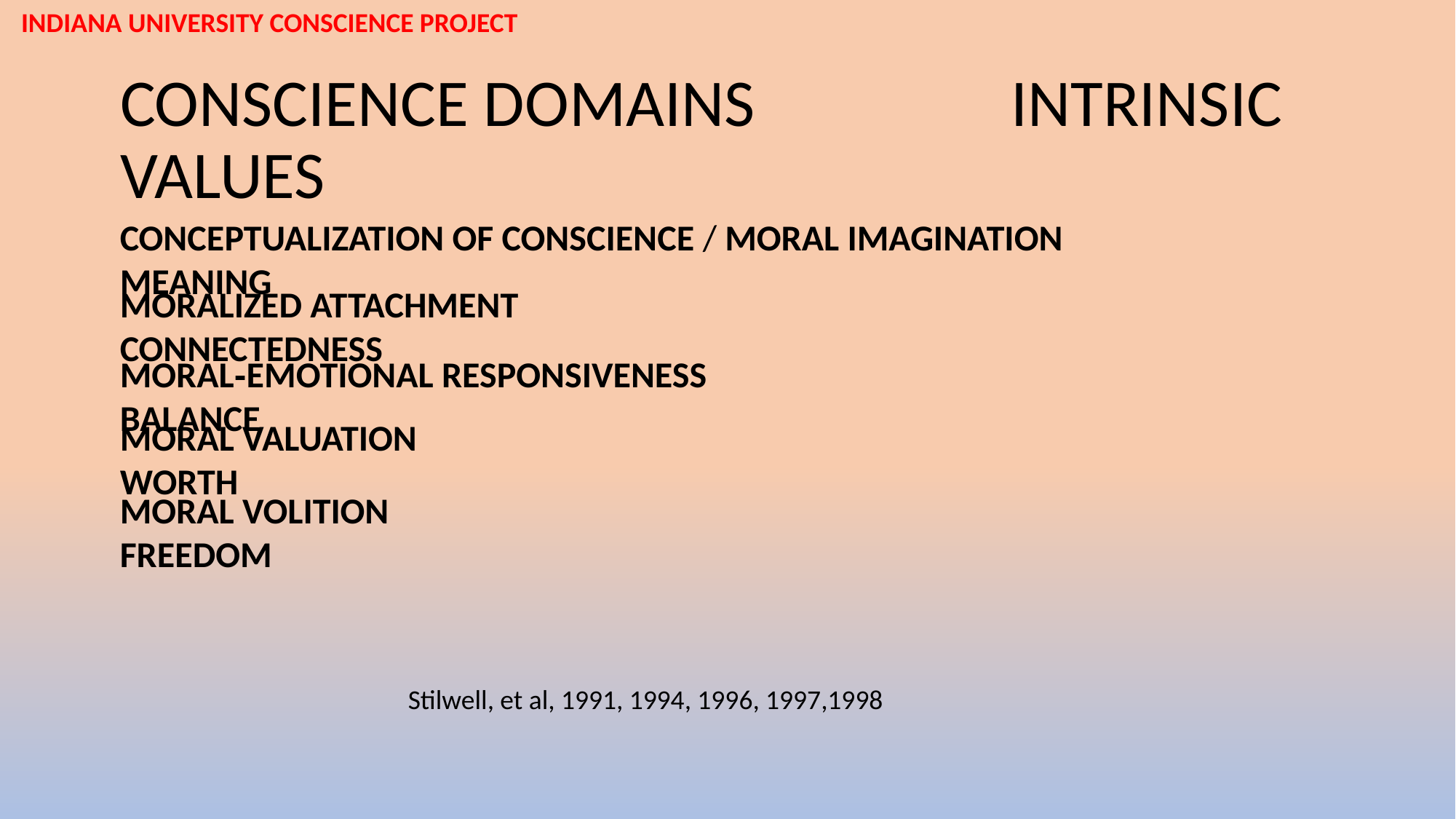

indiana university conscience project
# conscience domains                 intrinsic values
conceptualization of conscience / moral imagination                              meaning
moralized attachment                                                                                    connectedness
moral‑emotional responsiveness                                                                  balance
moral valuation						                 worth
moral volition                                                                                                  freedom
Stilwell, et al, 1991, 1994, 1996, 1997,1998